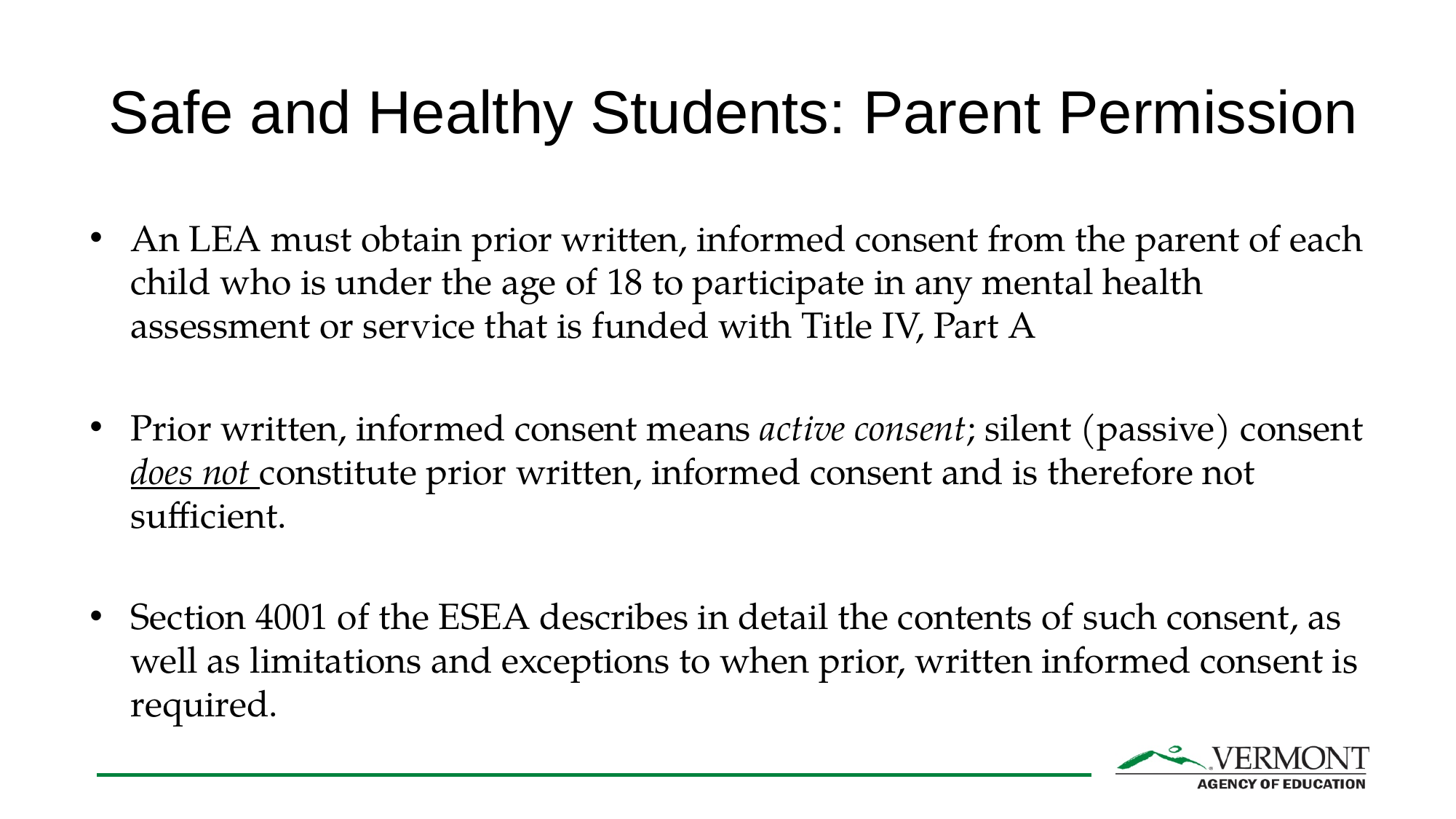

# Safe and Healthy Students: Parent Permission
An LEA must obtain prior written, informed consent from the parent of each child who is under the age of 18 to participate in any mental health assessment or service that is funded with Title IV, Part A

Prior written, informed consent means active consent; silent (passive) consent does not constitute prior written, informed consent and is therefore not sufficient.

Section 4001 of the ESEA describes in detail the contents of such consent, as well as limitations and exceptions to when prior, written informed consent is required.